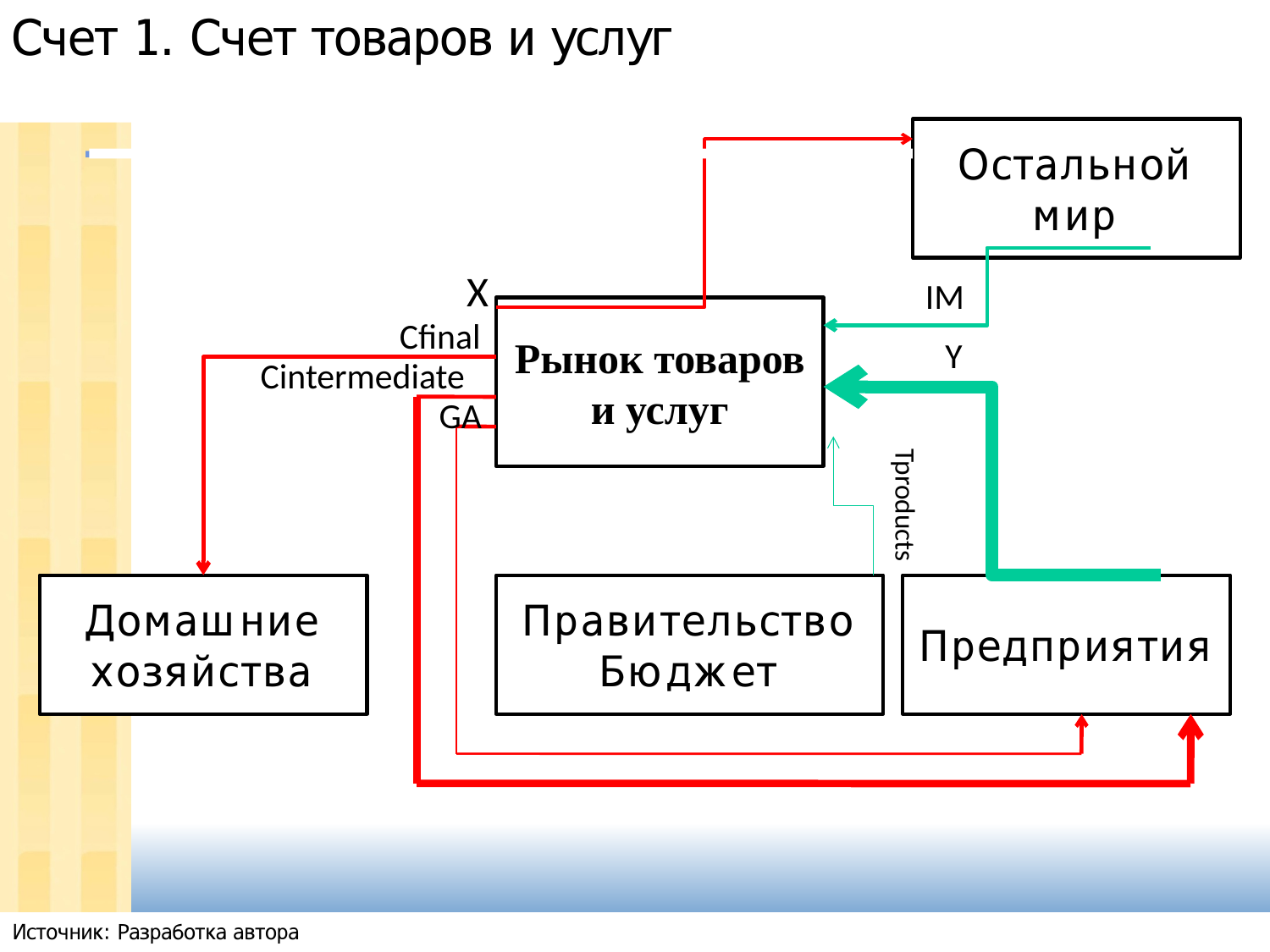

Счет 1. Счет товаров и услуг

Остальной мир

X
IM
Рынок товаров и услуг
Cfinal
Y
Cintermediate
GA
Tproducts
Домашние хозяйства
Правительство
Бюджет
Предприятия
Источник: Разработка автора